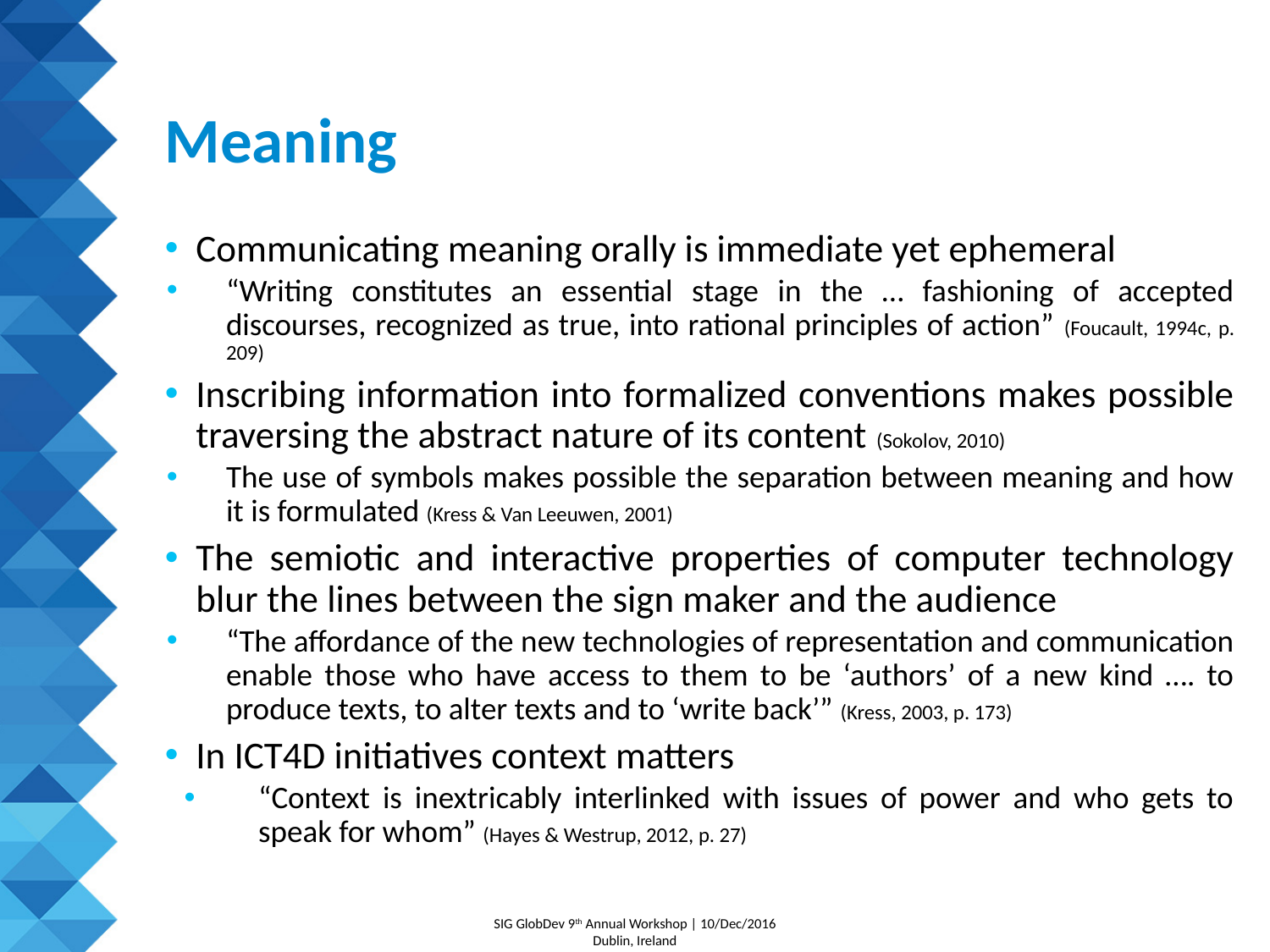

# Meaning
Communicating meaning orally is immediate yet ephemeral
“Writing constitutes an essential stage in the … fashioning of accepted discourses, recognized as true, into rational principles of action” (Foucault, 1994c, p. 209)
Inscribing information into formalized conventions makes possible traversing the abstract nature of its content (Sokolov, 2010)
The use of symbols makes possible the separation between meaning and how it is formulated (Kress & Van Leeuwen, 2001)
The semiotic and interactive properties of computer technology blur the lines between the sign maker and the audience
“The affordance of the new technologies of representation and communication enable those who have access to them to be ‘authors’ of a new kind …. to produce texts, to alter texts and to ‘write back’” (Kress, 2003, p. 173)
In ICT4D initiatives context matters
“Context is inextricably interlinked with issues of power and who gets to speak for whom” (Hayes & Westrup, 2012, p. 27)
SIG GlobDev 9th Annual Workshop | 10/Dec/2016
Dublin, Ireland